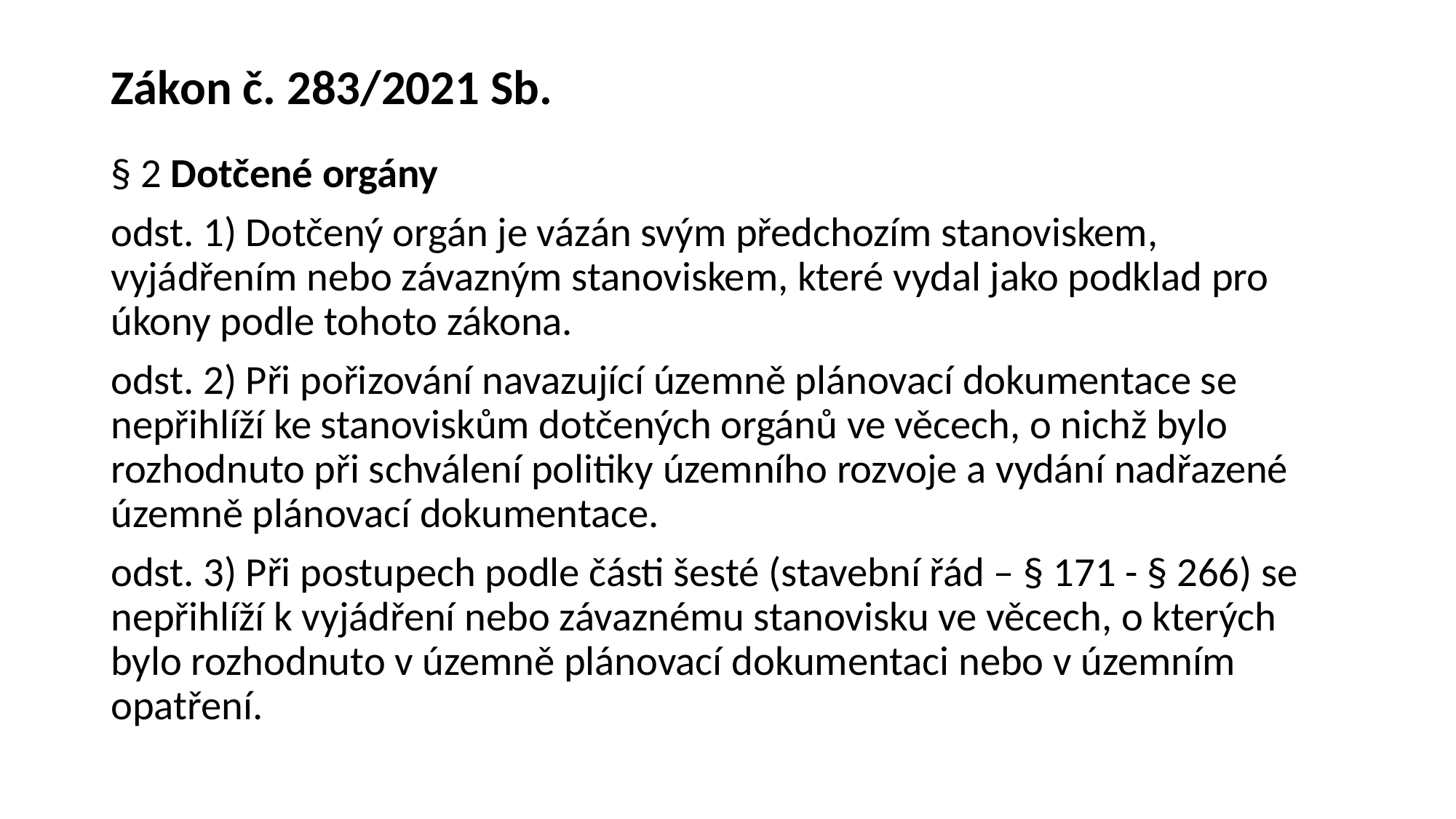

# Zákon č. 283/2021 Sb.
§ 2 Dotčené orgány
odst. 1) Dotčený orgán je vázán svým předchozím stanoviskem, vyjádřením nebo závazným stanoviskem, které vydal jako podklad pro úkony podle tohoto zákona.
odst. 2) Při pořizování navazující územně plánovací dokumentace se nepřihlíží ke stanoviskům dotčených orgánů ve věcech, o nichž bylo rozhodnuto při schválení politiky územního rozvoje a vydání nadřazené územně plánovací dokumentace.
odst. 3) Při postupech podle části šesté (stavební řád – § 171 - § 266) se nepřihlíží k vyjádření nebo závaznému stanovisku ve věcech, o kterých bylo rozhodnuto v územně plánovací dokumentaci nebo v územním opatření.